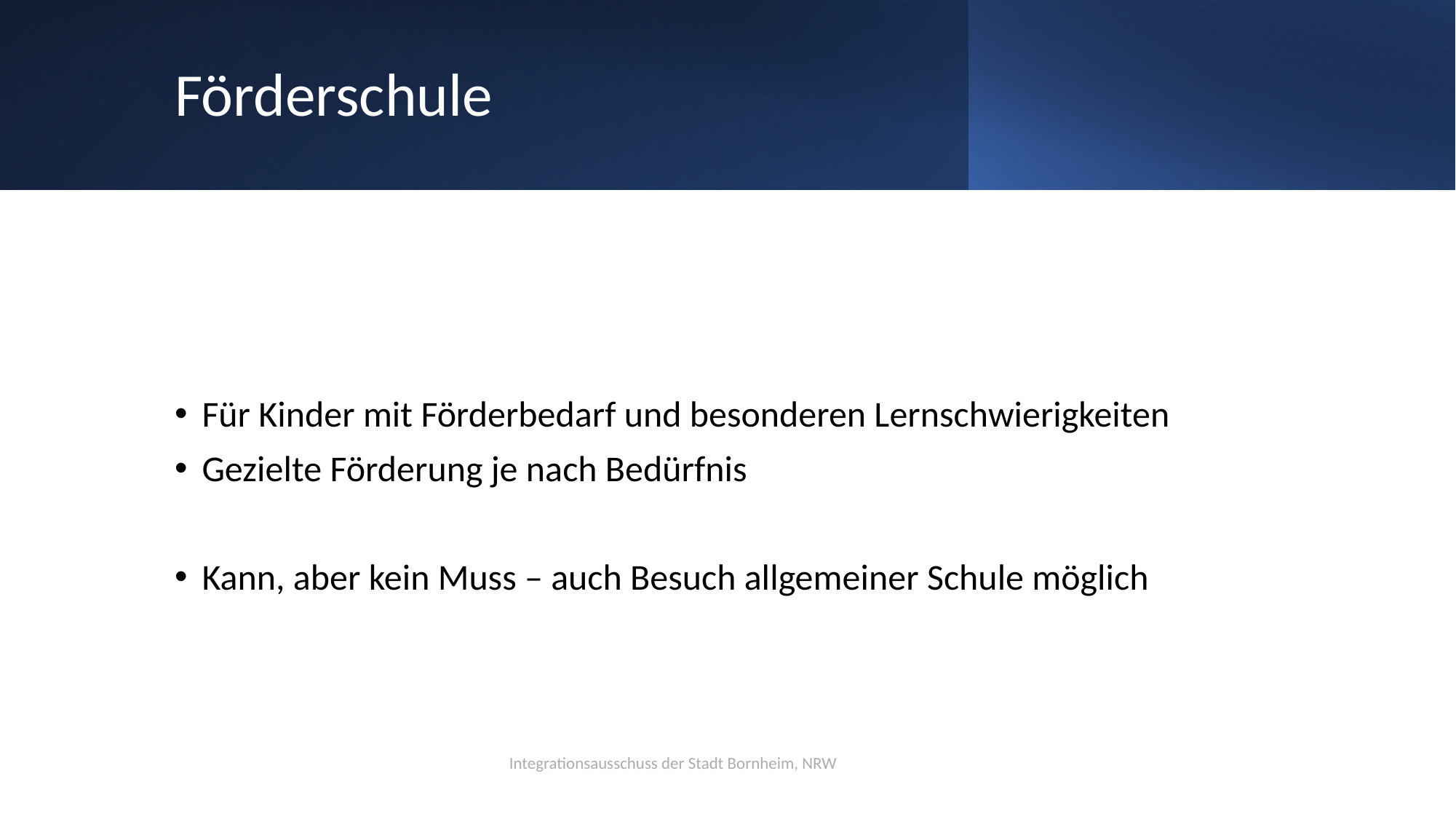

# Förderschule
Für Kinder mit Förderbedarf und besonderen Lernschwierigkeiten
Gezielte Förderung je nach Bedürfnis

Kann, aber kein Muss – auch Besuch allgemeiner Schule möglich
Integrationsausschuss der Stadt Bornheim, NRW